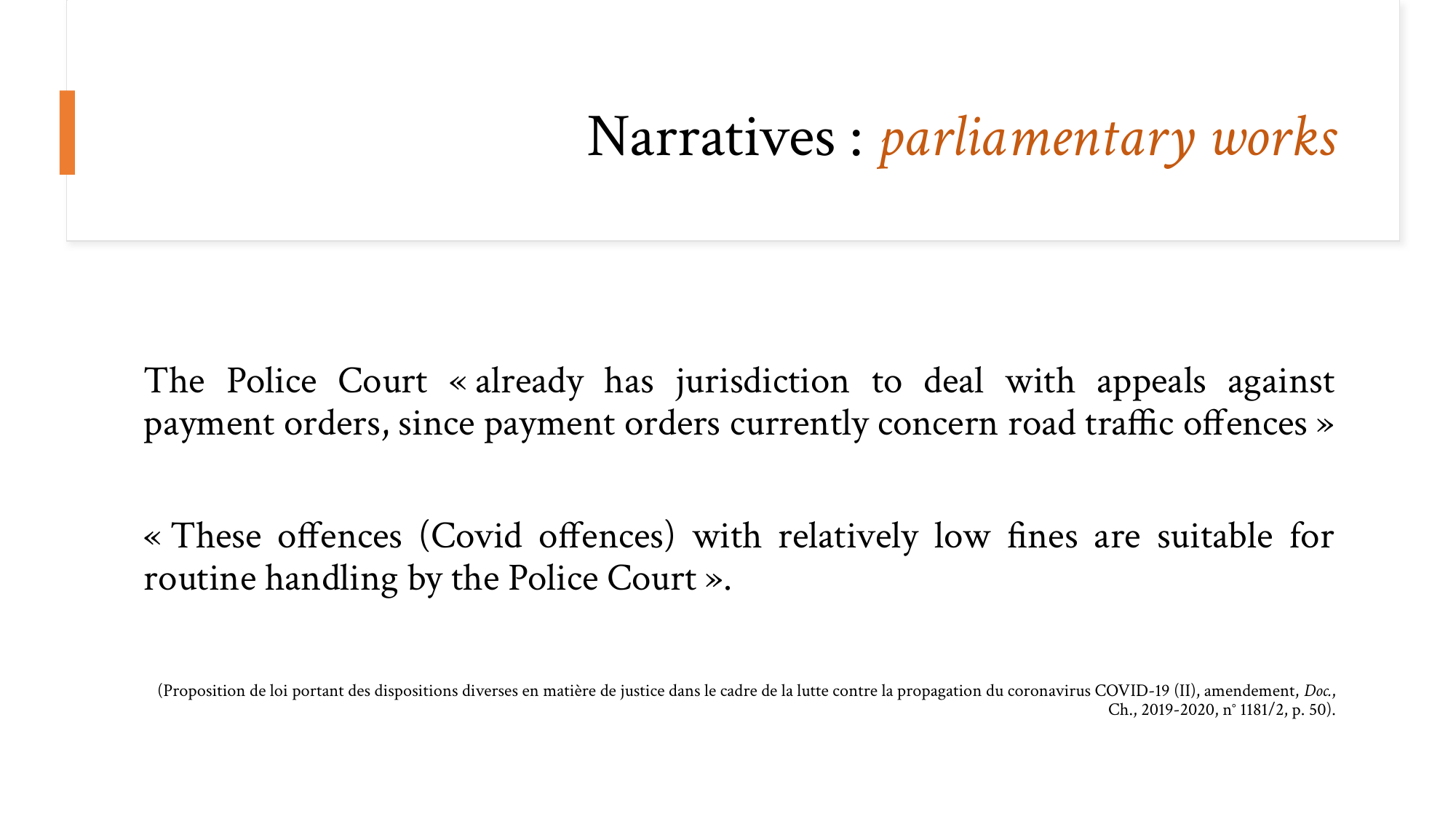

# Narratives : parliamentary works

The Police Court « already has jurisdiction to deal with appeals against payment orders, since payment orders currently concern road traffic offences »

« These offences (Covid offences) with relatively low fines are suitable for routine handling by the Police Court ».

(Proposition de loi portant des dispositions diverses en matière de justice dans le cadre de la lutte contre la propagation du coronavirus COVID-19 (II), amendement, Doc., Ch., 2019-2020, n° 1181/2, p. 50).